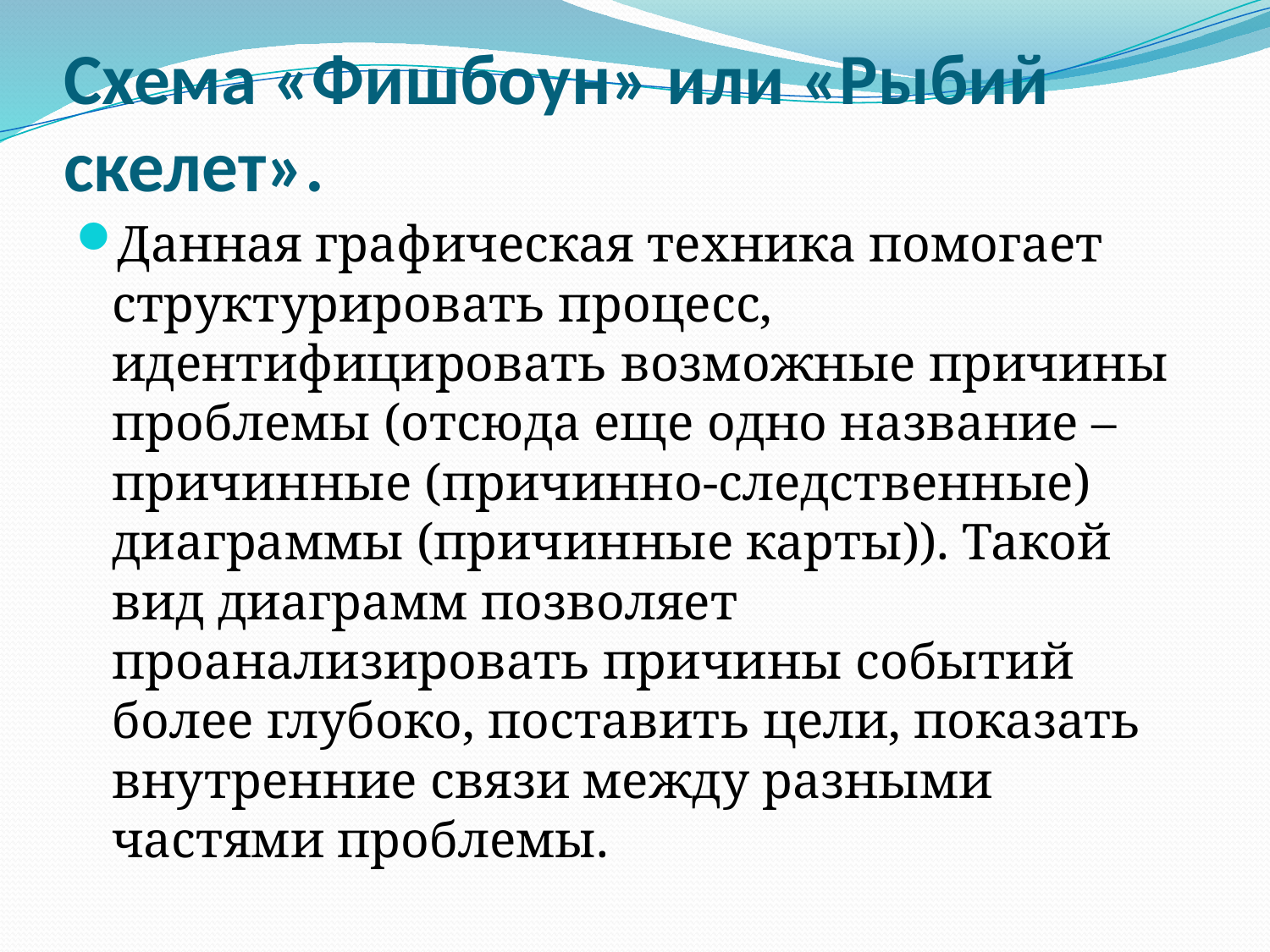

# Схема «Фишбоун» или «Рыбий скелет».
Данная графическая техника помогает структурировать процесс, идентифицировать возможные причины проблемы (отсюда еще одно название – причинные (причинно-следственные) диаграммы (причинные карты)). Такой вид диаграмм позволяет проанализировать причины событий более глубоко, поставить цели, показать внутренние связи между разными частями проблемы.